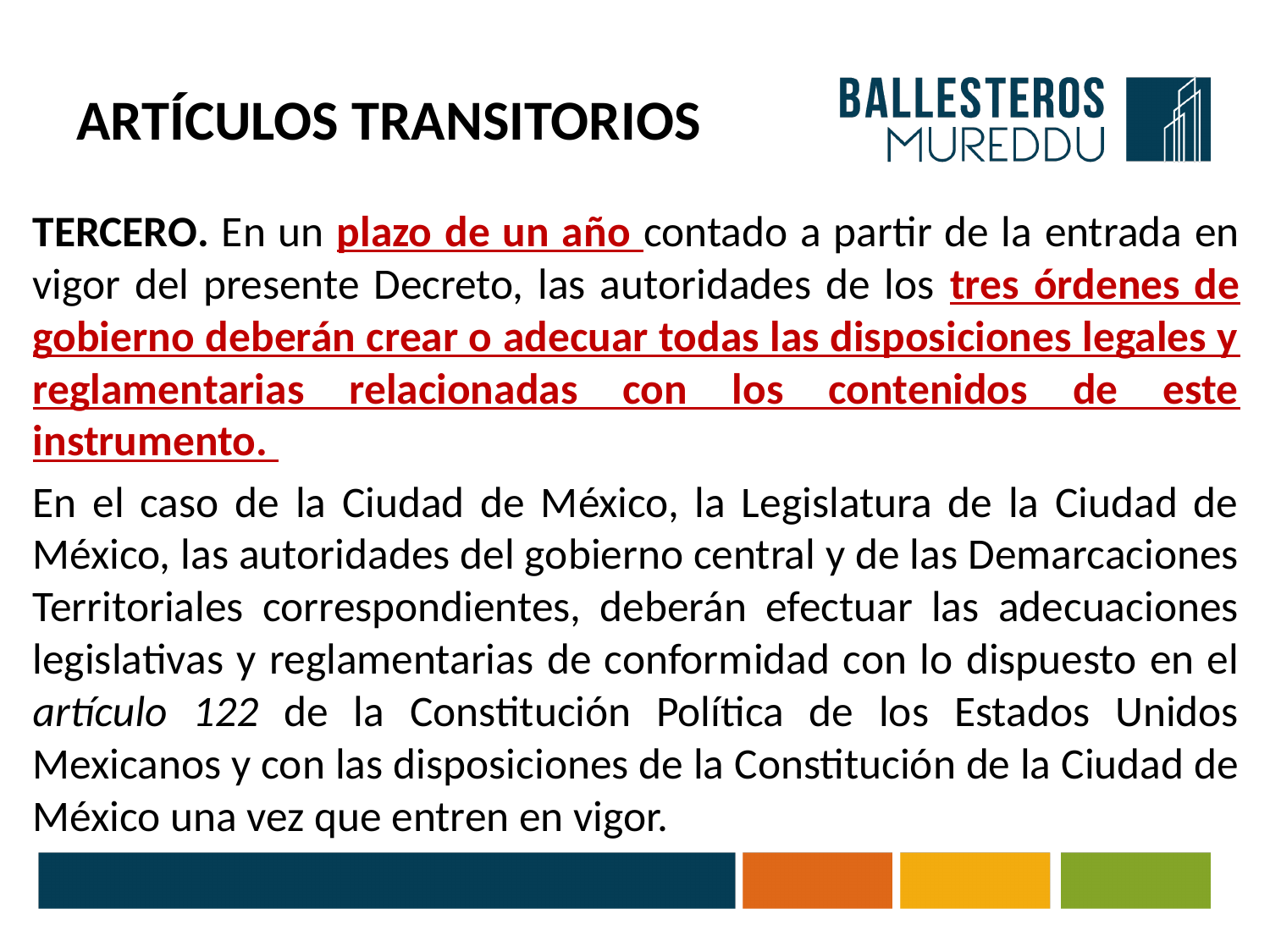

# ARTÍCULOS TRANSITORIOS
TERCERO. En un plazo de un año contado a partir de la entrada en vigor del presente Decreto, las autoridades de los tres órdenes de gobierno deberán crear o adecuar todas las disposiciones legales y reglamentarias relacionadas con los contenidos de este instrumento.
En el caso de la Ciudad de México, la Legislatura de la Ciudad de México, las autoridades del gobierno central y de las Demarcaciones Territoriales correspondientes, deberán efectuar las adecuaciones legislativas y reglamentarias de conformidad con lo dispuesto en el artículo 122 de la Constitución Política de los Estados Unidos Mexicanos y con las disposiciones de la Constitución de la Ciudad de México una vez que entren en vigor.